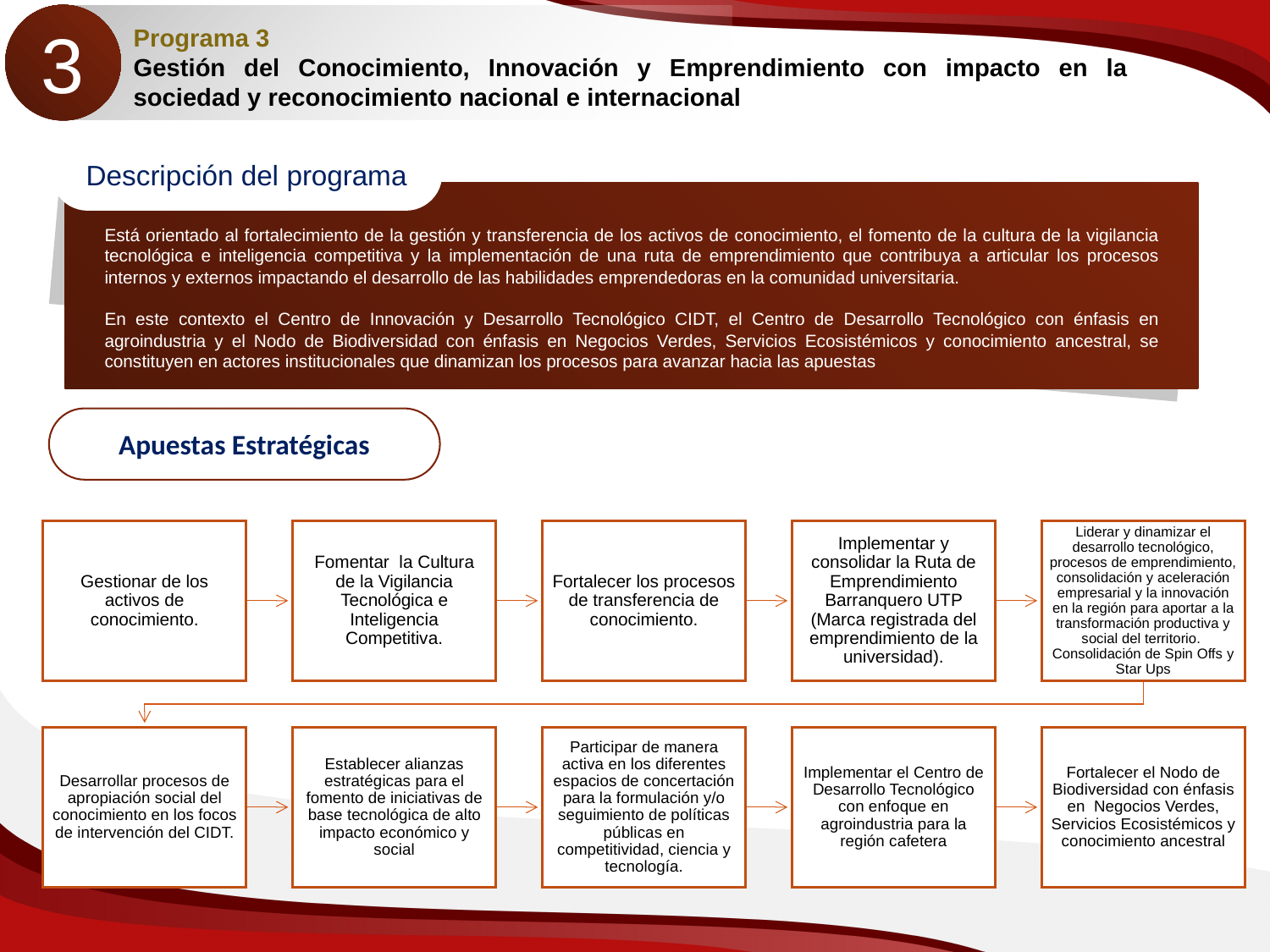

3

Programa 3
Gestión del Conocimiento, Innovación y Emprendimiento con impacto en la sociedad y reconocimiento nacional e internacional
Descripción del programa

Está orientado al fortalecimiento de la gestión y transferencia de los activos de conocimiento, el fomento de la cultura de la vigilancia tecnológica e inteligencia competitiva y la implementación de una ruta de emprendimiento que contribuya a articular los procesos internos y externos impactando el desarrollo de las habilidades emprendedoras en la comunidad universitaria.

En este contexto el Centro de Innovación y Desarrollo Tecnológico CIDT, el Centro de Desarrollo Tecnológico con énfasis en agroindustria y el Nodo de Biodiversidad con énfasis en Negocios Verdes, Servicios Ecosistémicos y conocimiento ancestral, se constituyen en actores institucionales que dinamizan los procesos para avanzar hacia las apuestas
Apuestas Estratégicas

Gestionar de los activos de conocimiento.

Fomentar  la Cultura de la Vigilancia Tecnológica e Inteligencia Competitiva.

Fortalecer los procesos de transferencia de conocimiento.

Implementar y consolidar la Ruta de Emprendimiento Barranquero UTP (Marca registrada del emprendimiento de la universidad).

Liderar y dinamizar el desarrollo tecnológico, procesos de emprendimiento, consolidación y aceleración empresarial y la innovación en la región para aportar a la transformación productiva y social del territorio.  Consolidación de Spin Offs y Star Ups

Desarrollar procesos de apropiación social del conocimiento en los focos de intervención del CIDT.

Establecer alianzas estratégicas para el fomento de iniciativas de base tecnológica de alto impacto económico y social

Participar de manera activa en los diferentes espacios de concertación para la formulación y/o seguimiento de políticas públicas en competitividad, ciencia y tecnología.

Implementar el Centro de Desarrollo Tecnológico con enfoque en agroindustria para la región cafetera
Fortalecer el Nodo de Biodiversidad con énfasis en  Negocios Verdes, Servicios Ecosistémicos y conocimiento ancestral